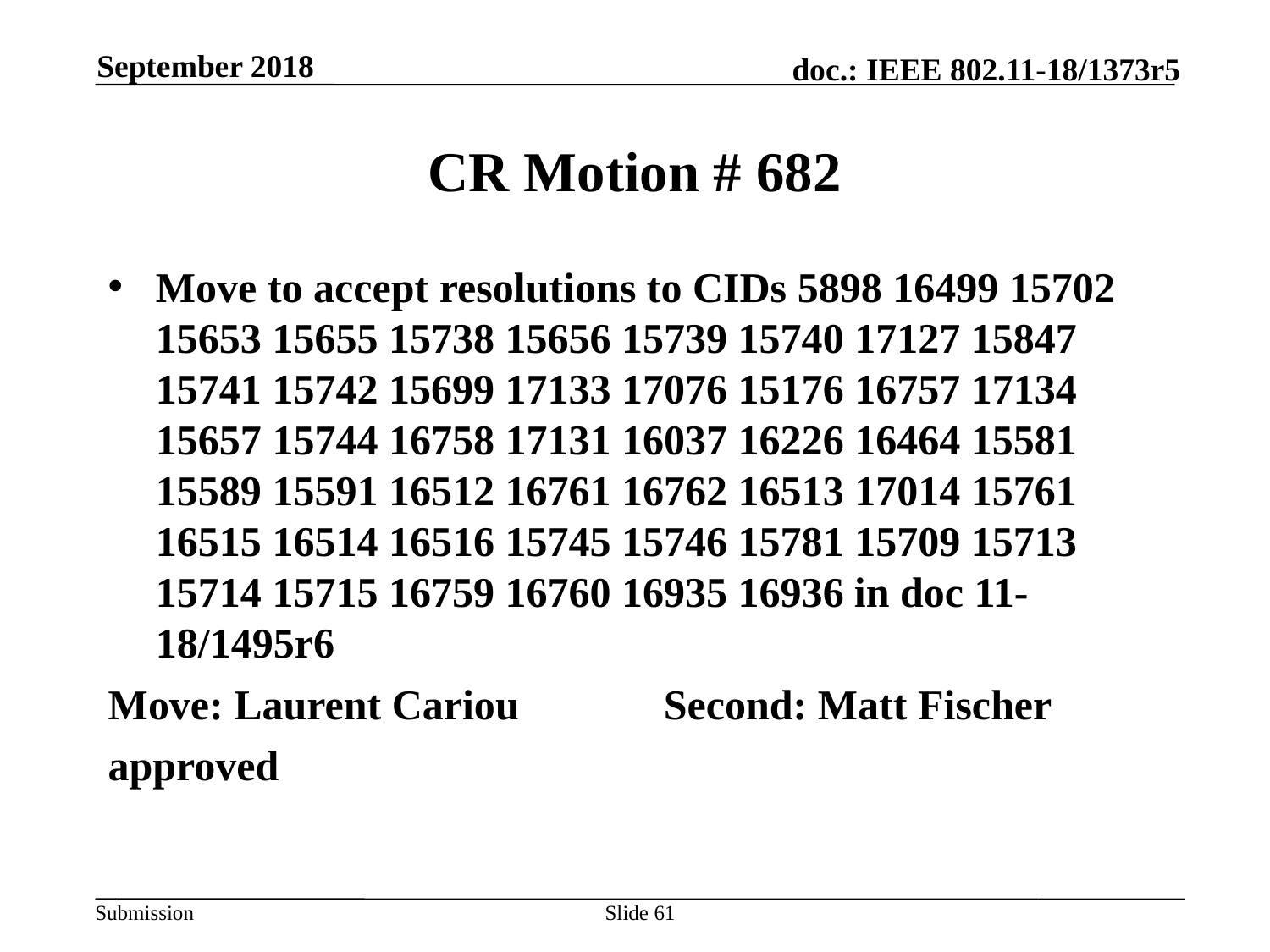

September 2018
# CR Motion # 682
Move to accept resolutions to CIDs 5898 16499 15702 15653 15655 15738 15656 15739 15740 17127 15847 15741 15742 15699 17133 17076 15176 16757 17134 15657 15744 16758 17131 16037 16226 16464 15581 15589 15591 16512 16761 16762 16513 17014 15761 16515 16514 16516 15745 15746 15781 15709 15713 15714 15715 16759 16760 16935 16936 in doc 11-18/1495r6
Move: Laurent Cariou		Second: Matt Fischer
approved
Slide 61